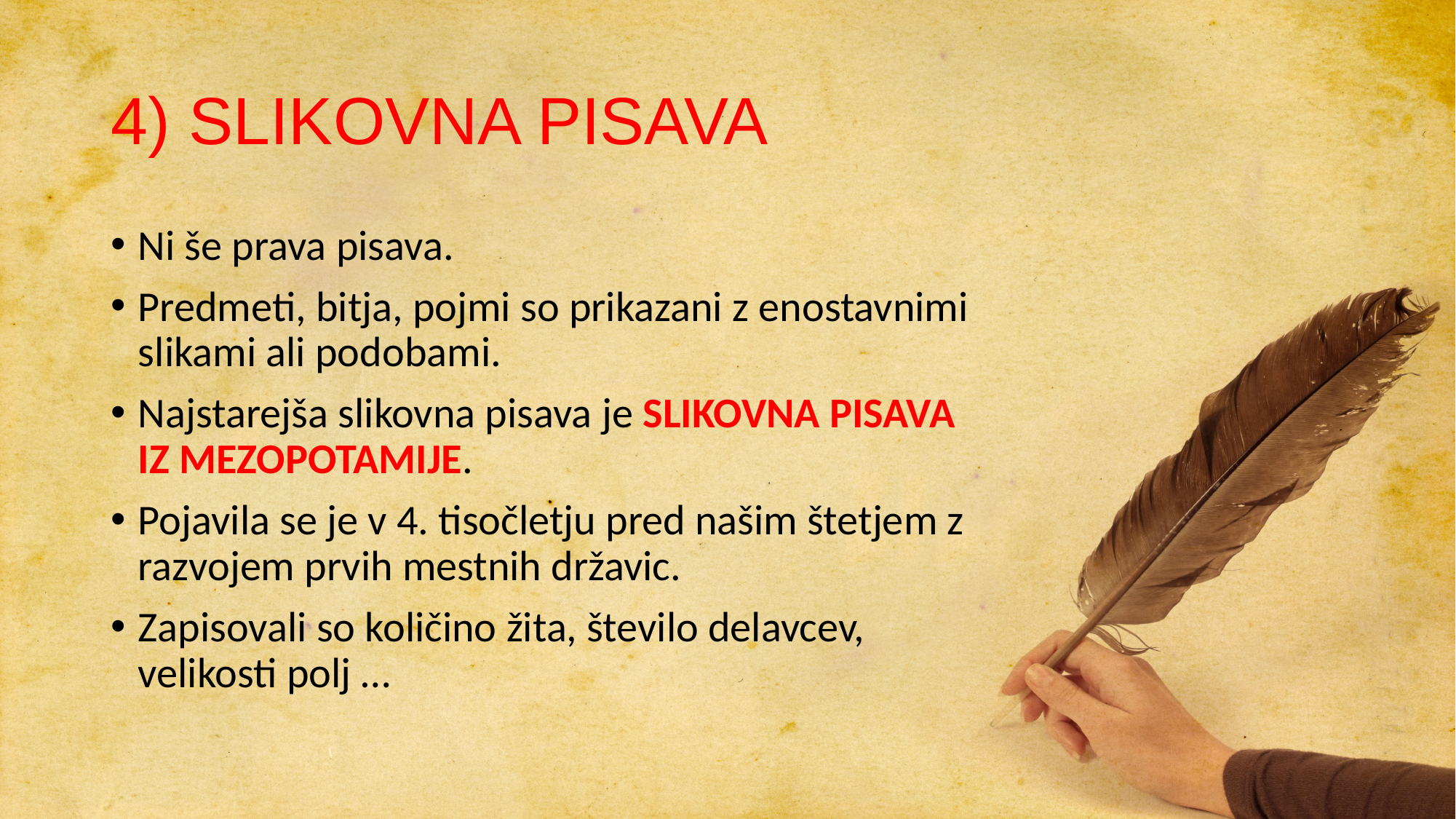

# 4) SLIKOVNA PISAVA
Ni še prava pisava.
Predmeti, bitja, pojmi so prikazani z enostavnimi slikami ali podobami.
Najstarejša slikovna pisava je SLIKOVNA PISAVA IZ MEZOPOTAMIJE.
Pojavila se je v 4. tisočletju pred našim štetjem z razvojem prvih mestnih državic.
Zapisovali so količino žita, število delavcev, velikosti polj …